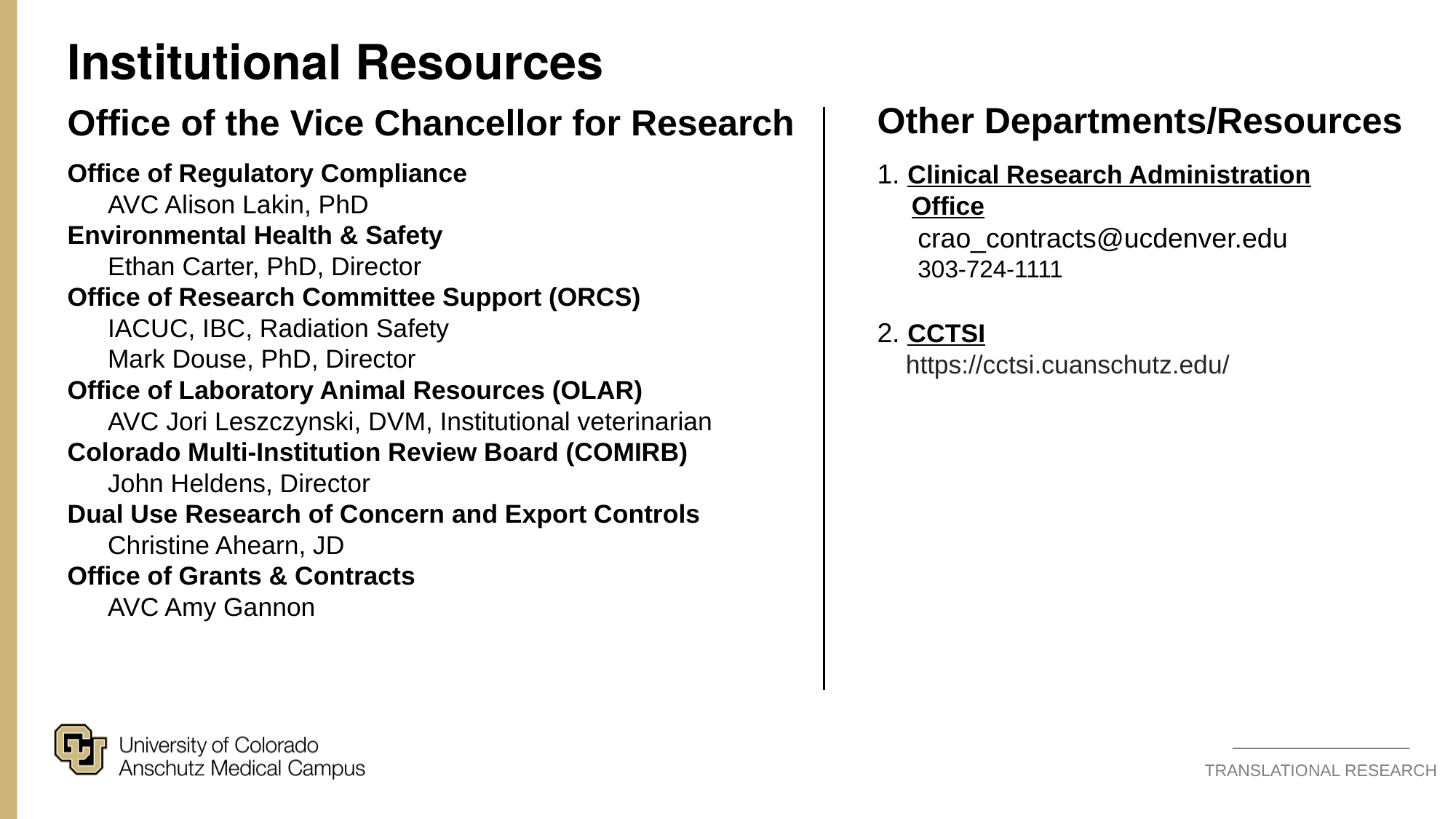

Institutional Resources
Other Departments/Resources
Office of the Vice Chancellor for Research
Office of Regulatory Compliance
	AVC Alison Lakin, PhD
Environmental Health & Safety
	Ethan Carter, PhD, Director
Office of Research Committee Support (ORCS)
   	IACUC, IBC, Radiation Safety
	Mark Douse, PhD, Director
Office of Laboratory Animal Resources (OLAR)
	AVC Jori Leszczynski, DVM, Institutional veterinarian
Colorado Multi-Institution Review Board (COMIRB)
	John Heldens, Director
Dual Use Research of Concern and Export Controls
	Christine Ahearn, JD
Office of Grants & Contracts
	AVC Amy Gannon
1. Clinical Research Administration Office
crao_contracts@ucdenver.edu
303-724-1111

2. CCTSI
    https://cctsi.cuanschutz.edu/